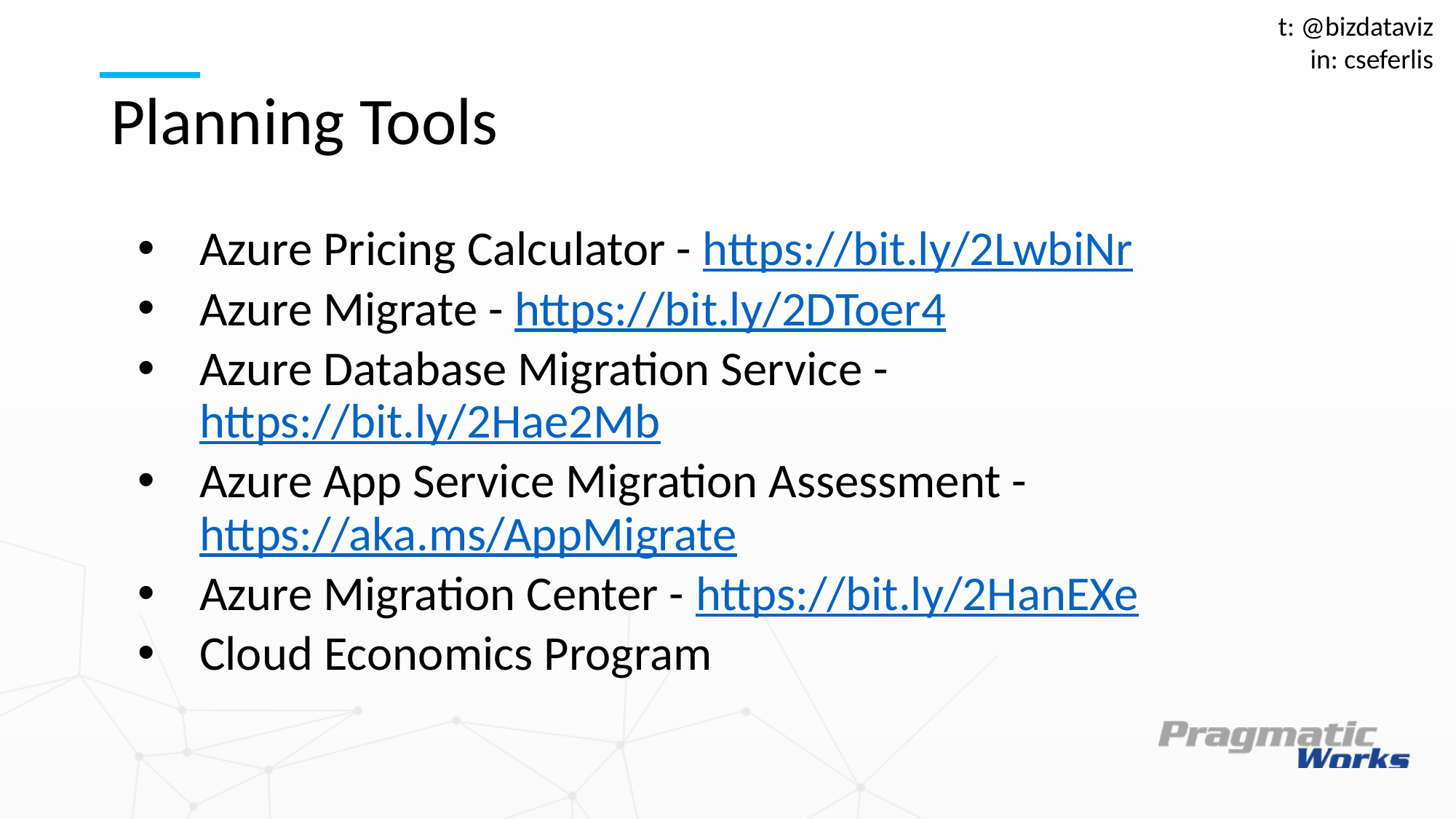

t: @bizdataviz
in: cseferlis
# Planning Tools
Azure Pricing Calculator - https://bit.ly/2LwbiNr
Azure Migrate - https://bit.ly/2DToer4
Azure Database Migration Service - https://bit.ly/2Hae2Mb
Azure App Service Migration Assessment - https://aka.ms/AppMigrate
Azure Migration Center - https://bit.ly/2HanEXe
Cloud Economics Program